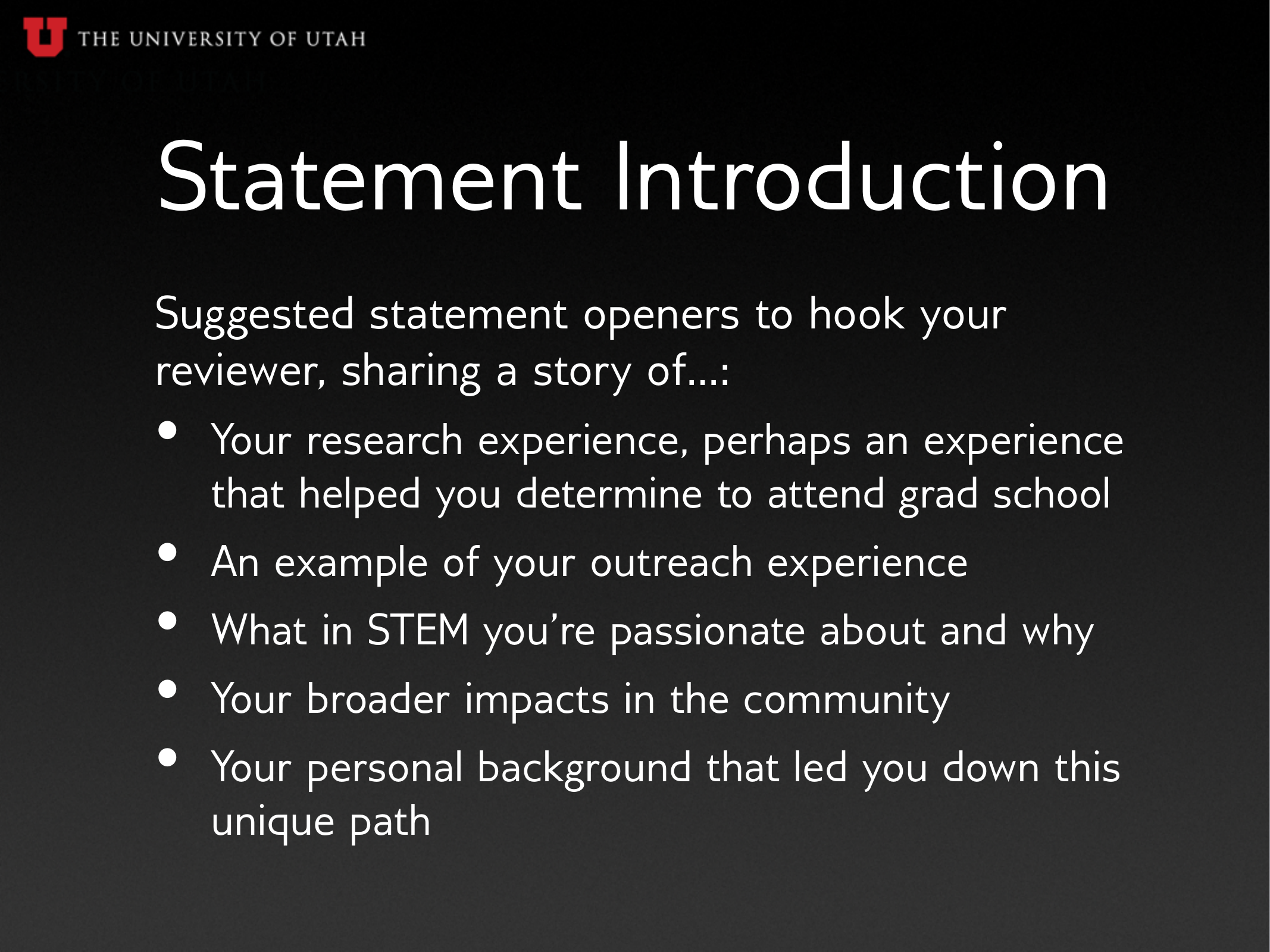

# Statement Introduction
Suggested statement openers to hook your reviewer, sharing a story of…:
Your research experience, perhaps an experience that helped you determine to attend grad school
An example of your outreach experience
What in STEM you’re passionate about and why
Your broader impacts in the community
Your personal background that led you down this unique path